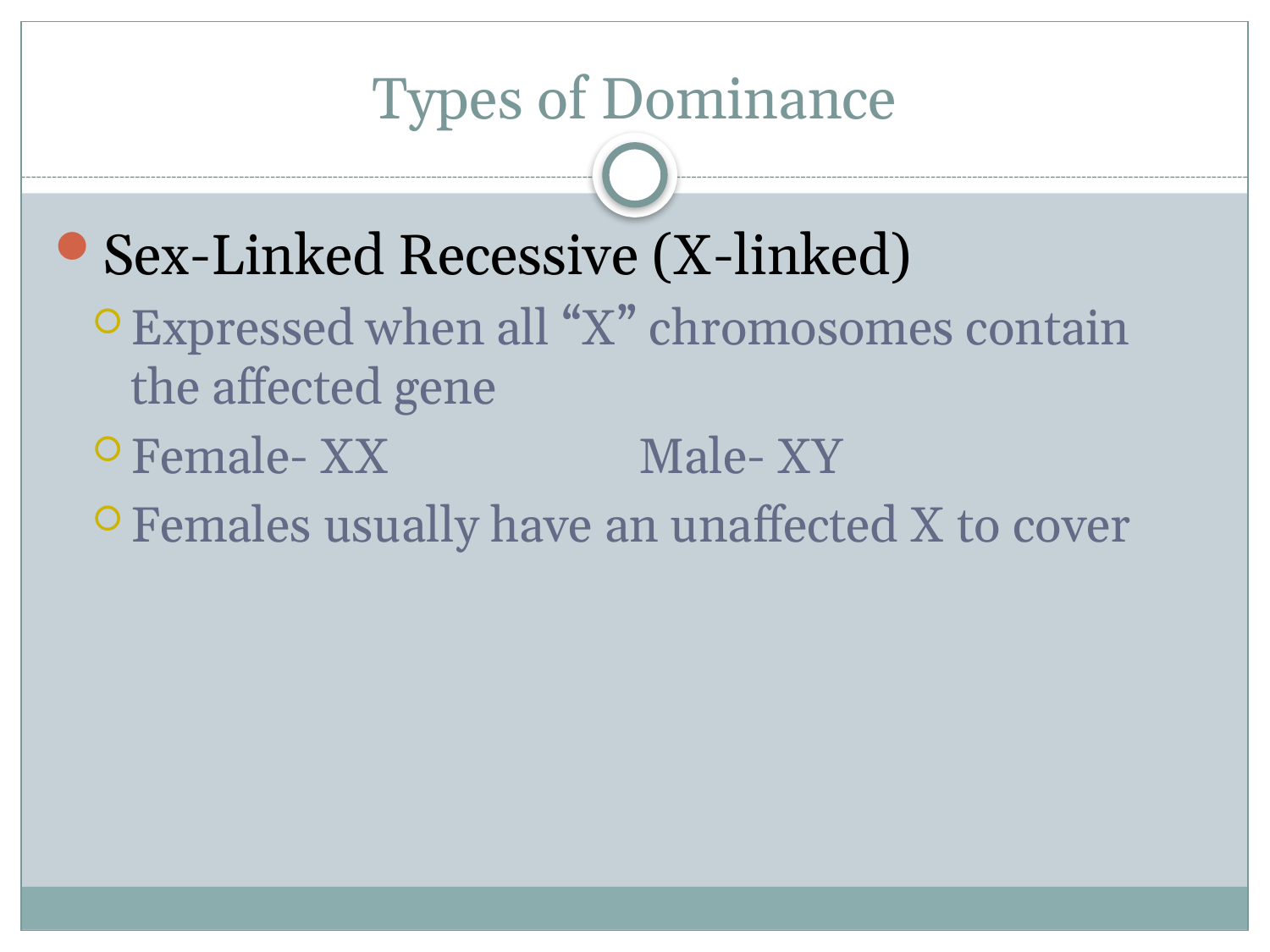

# Types of Dominance
Sex-Linked Recessive (X-linked)
Expressed when all “X” chromosomes contain the affected gene
Female- XX		Male- XY
Females usually have an unaffected X to cover